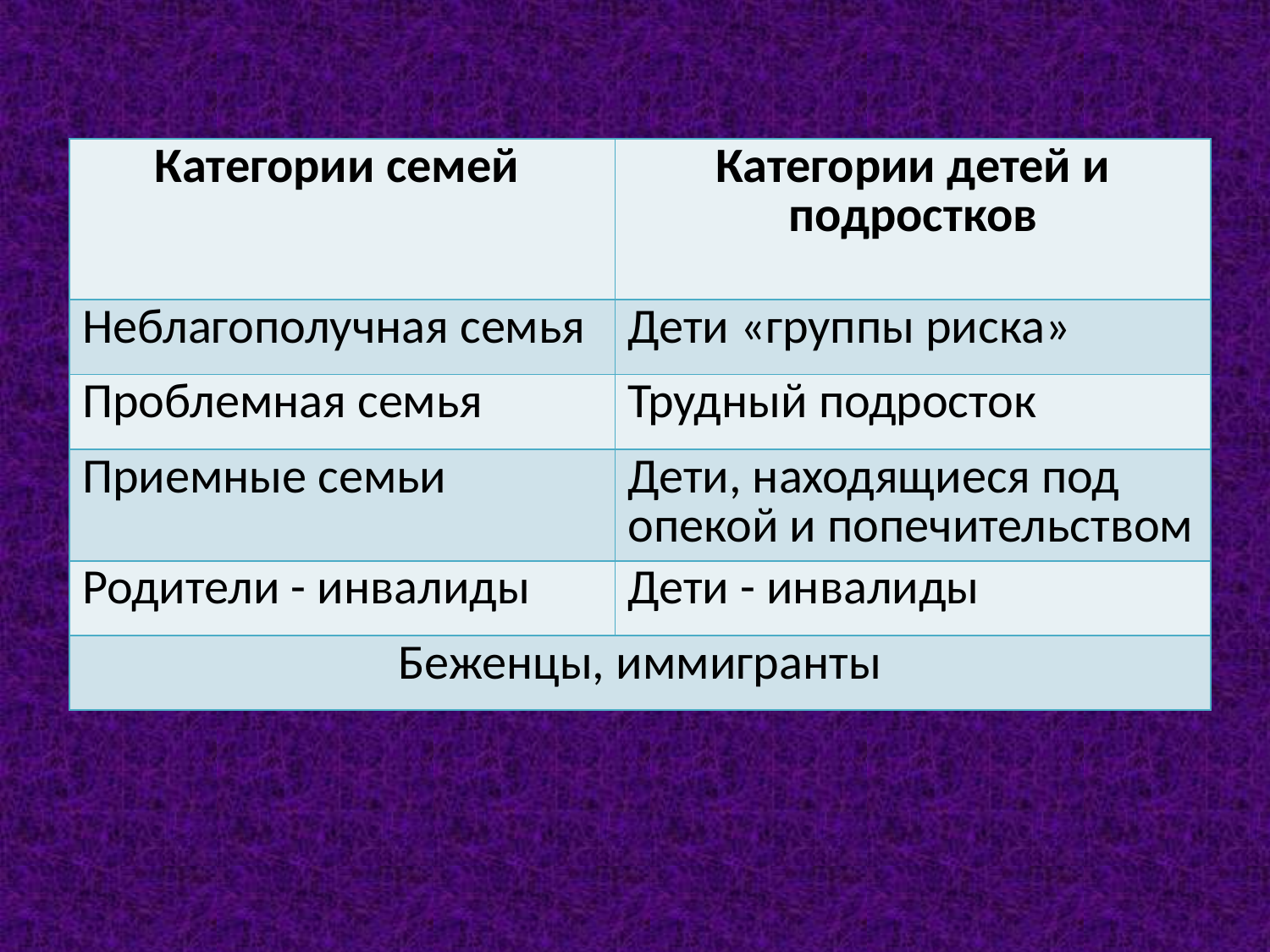

| Категории семей | Категории детей и подростков |
| --- | --- |
| Неблагополучная семья | Дети «группы риска» |
| Проблемная семья | Трудный подросток |
| Приемные семьи | Дети, находящиеся под опекой и попечительством |
| Родители - инвалиды | Дети - инвалиды |
| Беженцы, иммигранты |  |